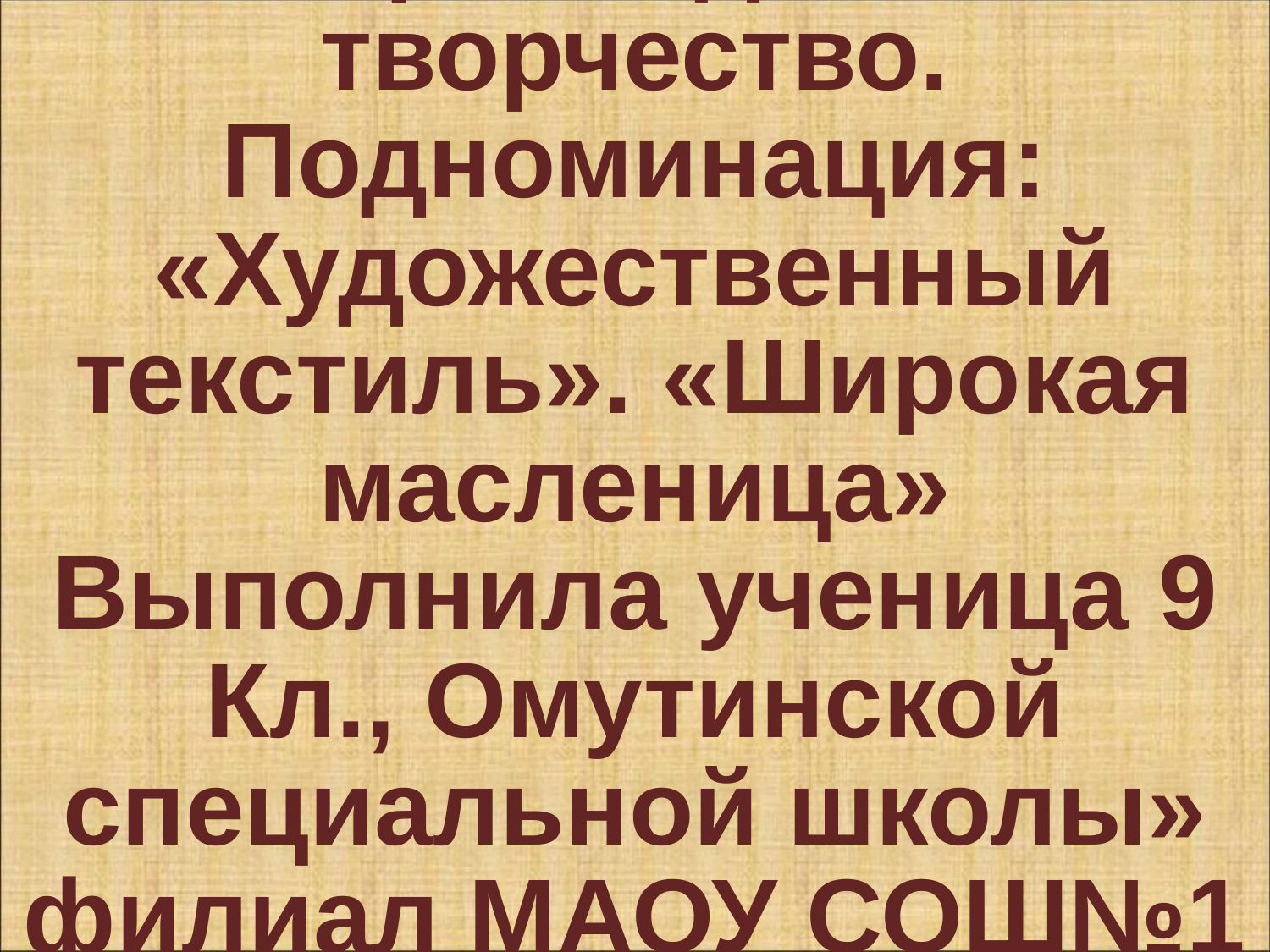

# Декоративно-прикладное творчество. Подноминация: «Художественный текстиль». «Широкая масленица» Выполнила ученица 9 Кл., Омутинской специальной школы» филиал МАОУ СОШ№1 Чепля Евгения.